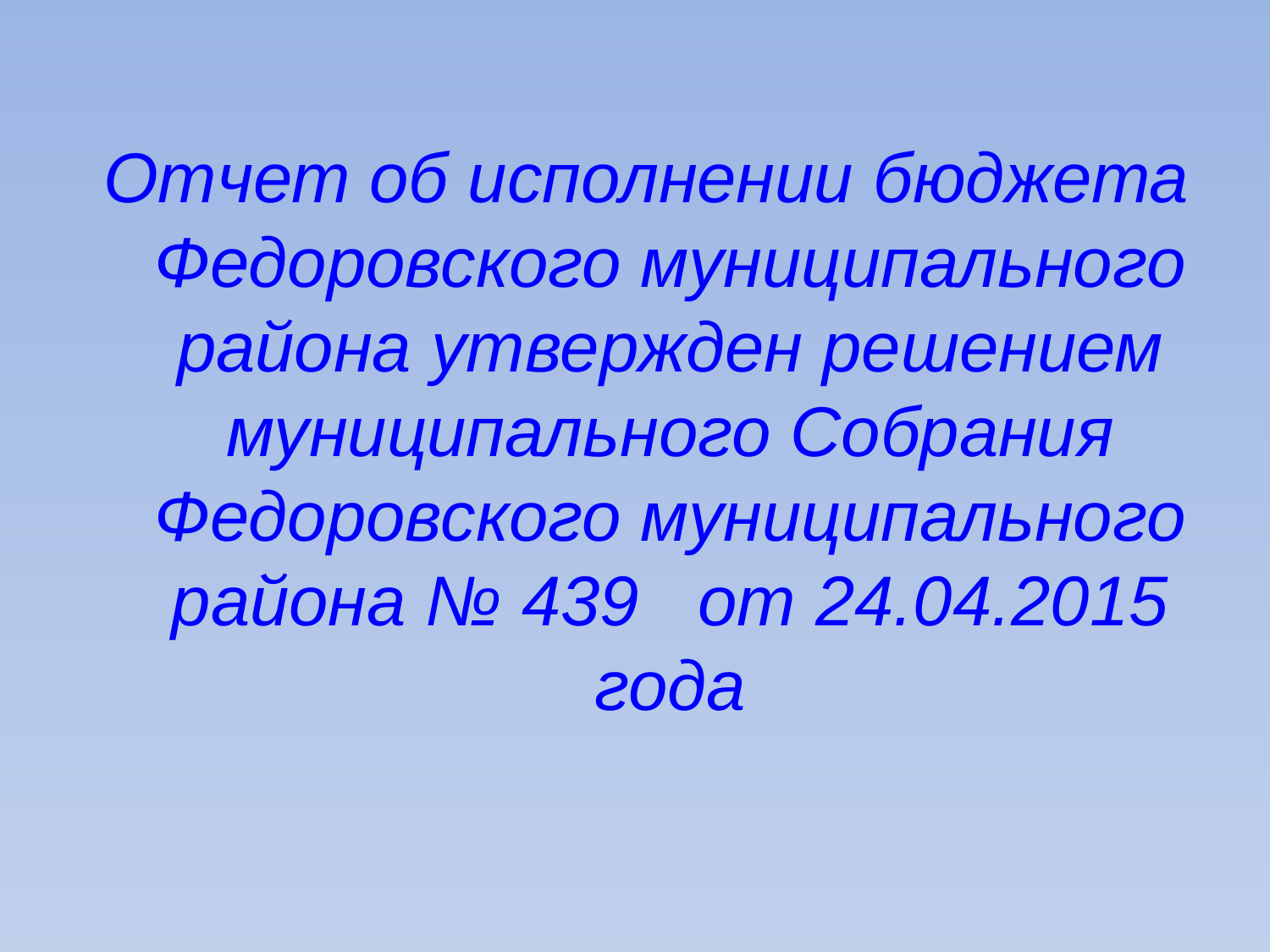

Отчет об исполнении бюджета Федоровского муниципального района утвержден решением муниципального Собрания Федоровского муниципального района № 439   от 24.04.2015 года